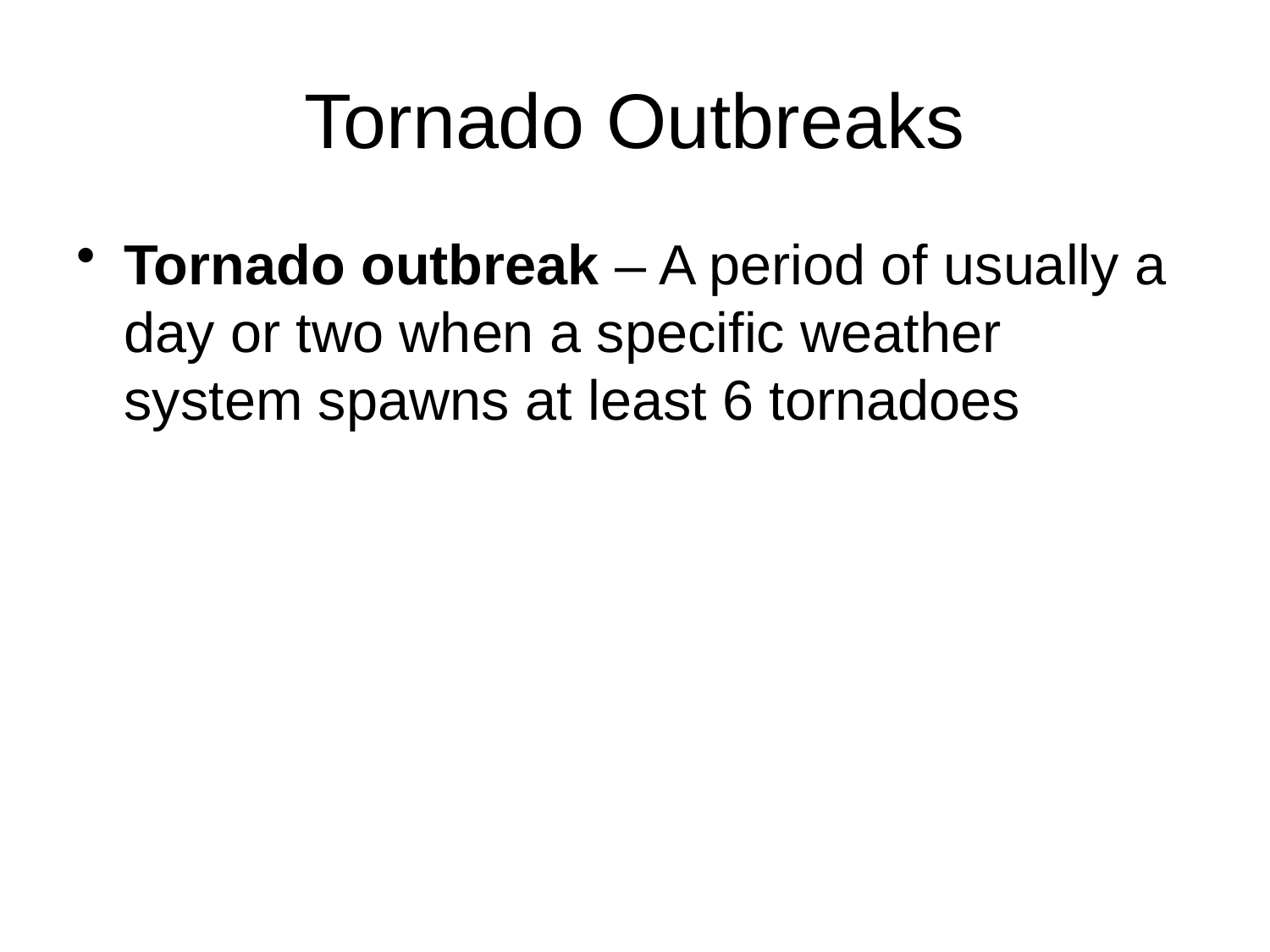

# Tornado Outbreaks
Tornado outbreak – A period of usually a day or two when a specific weather system spawns at least 6 tornadoes